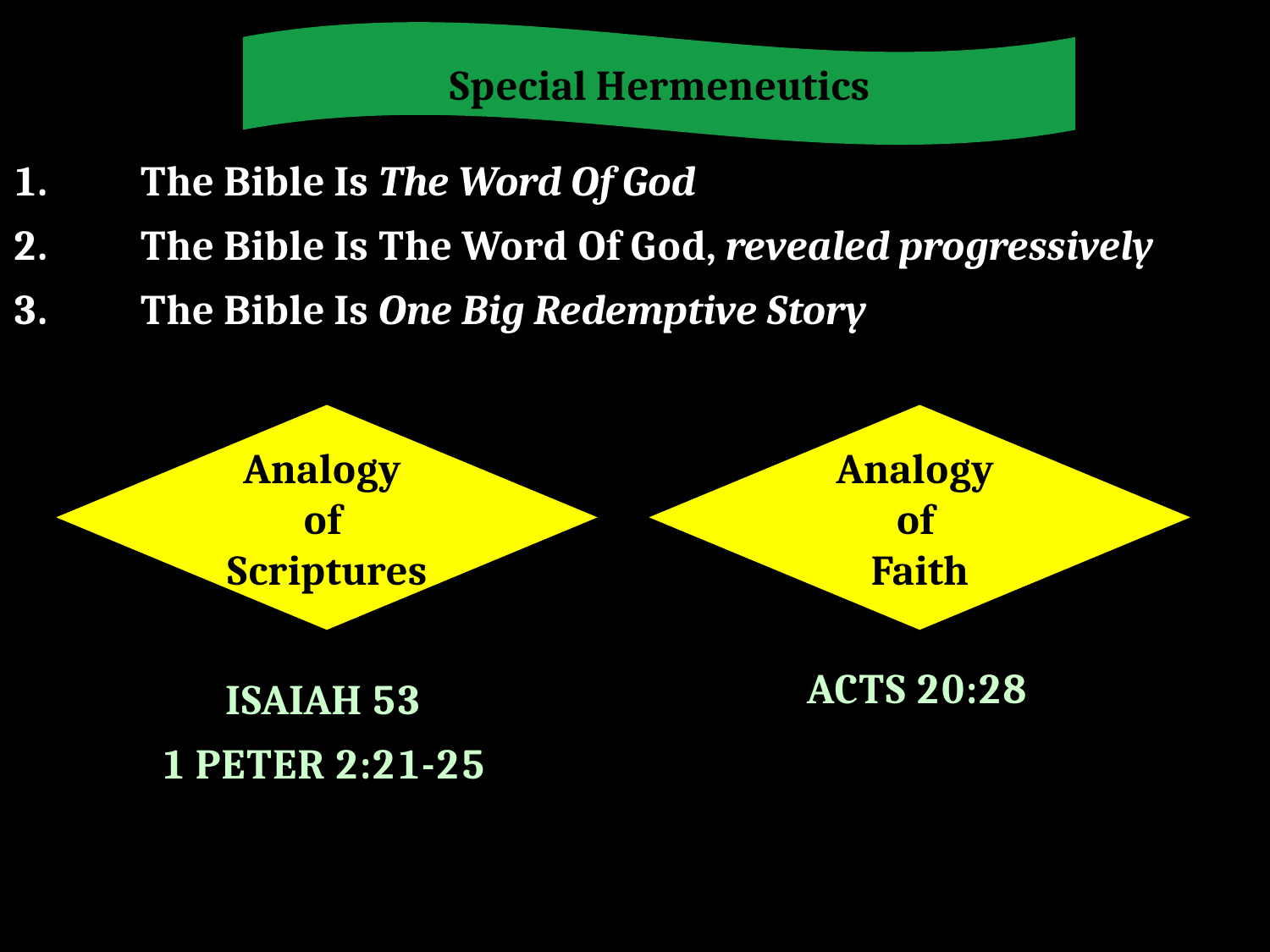

Special Hermeneutics
1.	The Bible Is The Word Of God
2.	The Bible Is The Word Of God, revealed progressively
3.	The Bible Is One Big Redemptive Story
Analogy
of
Scriptures
Analogy
of
Faith
ACTS 20:28
ISAIAH 53
1 PETER 2:21-25